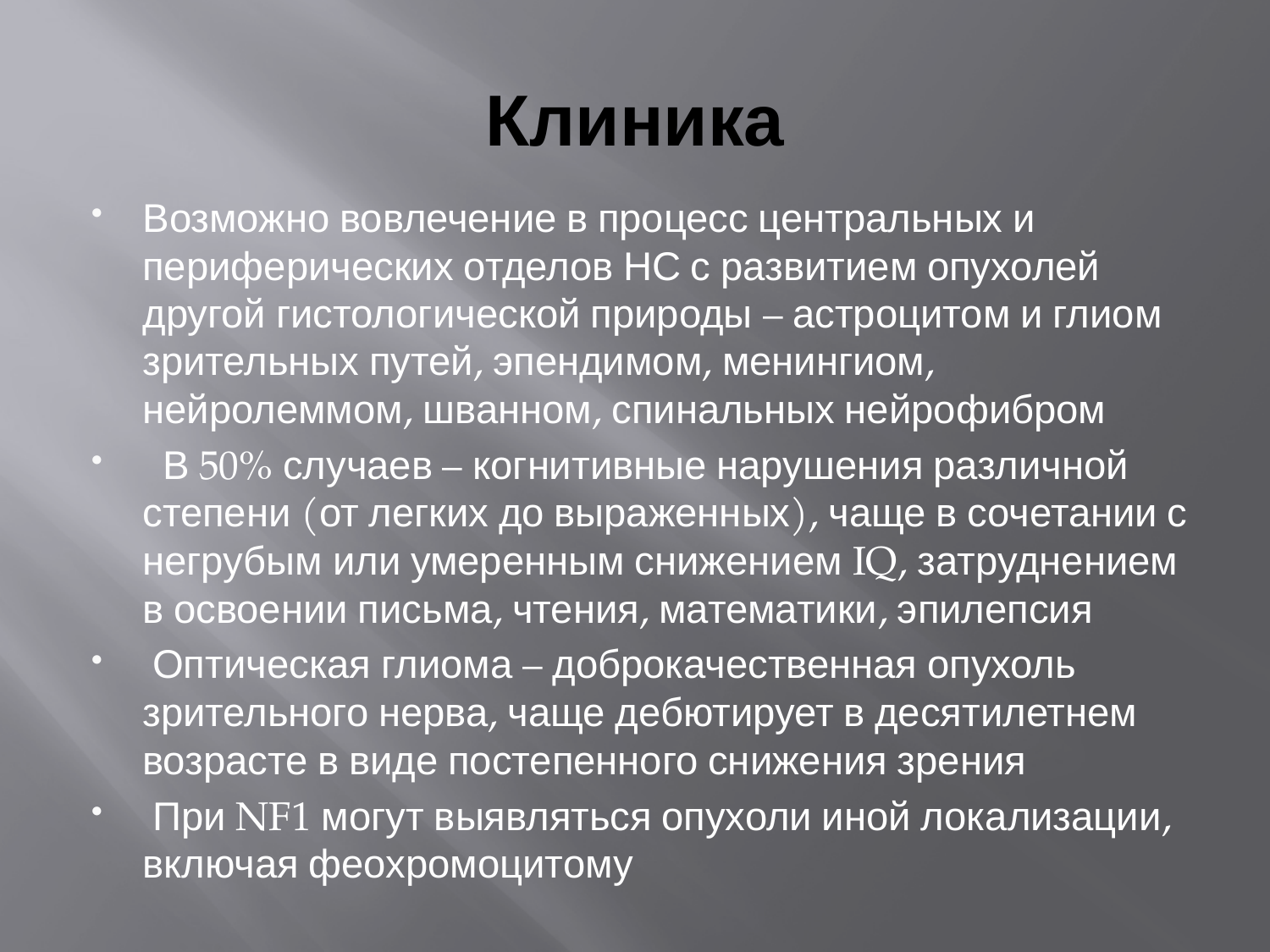

# Клиника
Возможно вовлечение в процесс центральных и периферических отделов НС с развитием опухолей другой гистологической природы – астроцитом и глиом зрительных путей, эпендимом, менингиом, нейролеммом, шванном, спинальных нейрофибром
  В 50% случаев – когнитивные нарушения различной степени (от легких до выраженных), чаще в сочетании с негрубым или умеренным снижением IQ, затруднением в освоении письма, чтения, математики, эпилепсия
 Оптическая глиома – доброкачественная опухоль зрительного нерва, чаще дебютирует в десятилетнем возрасте в виде постепенного снижения зрения
 При NF1 могут выявляться опухоли иной локализации, включая феохромоцитому